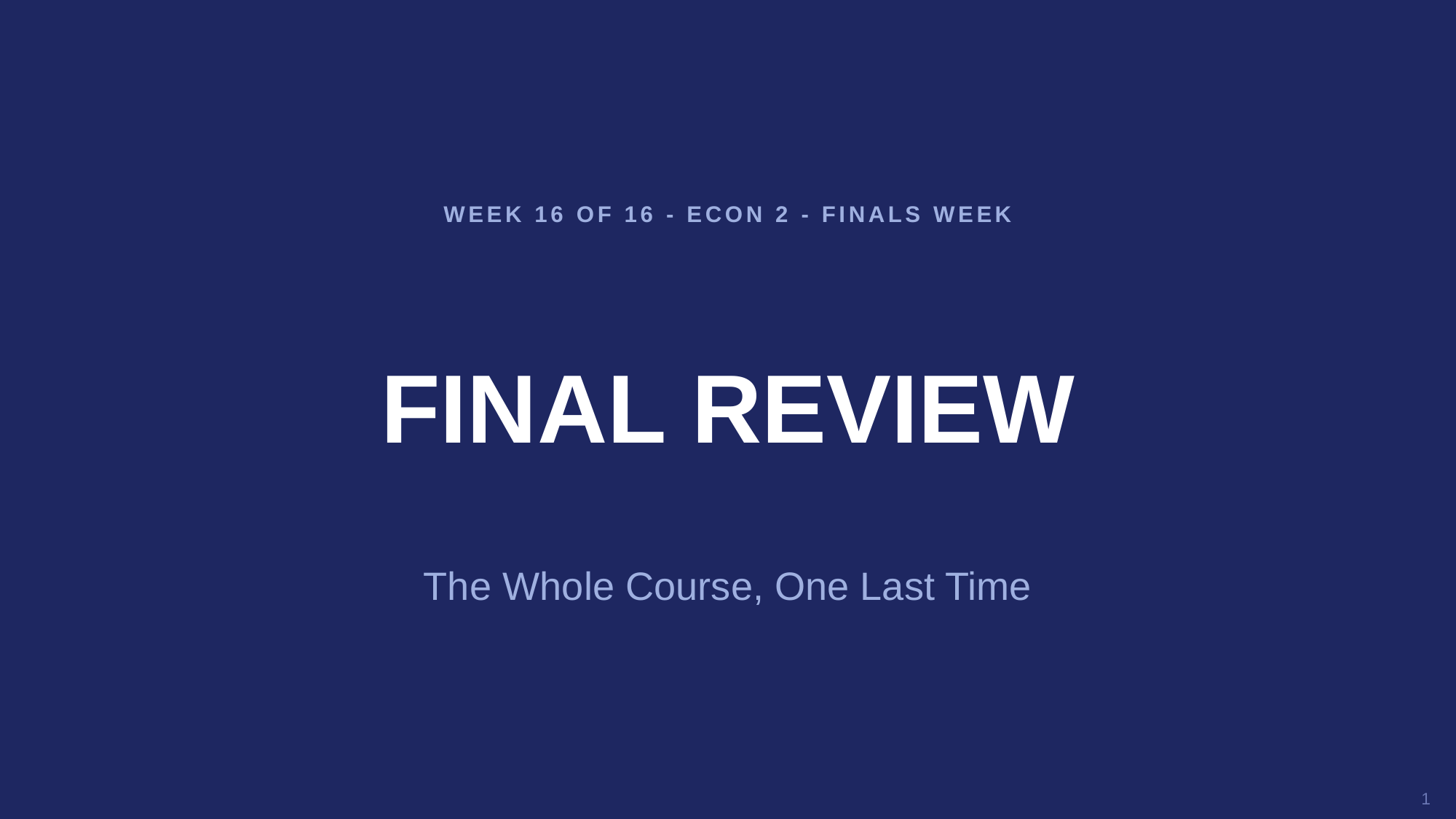

WEEK 16 OF 16 - ECON 2 - FINALS WEEK
FINAL REVIEW
The Whole Course, One Last Time
1